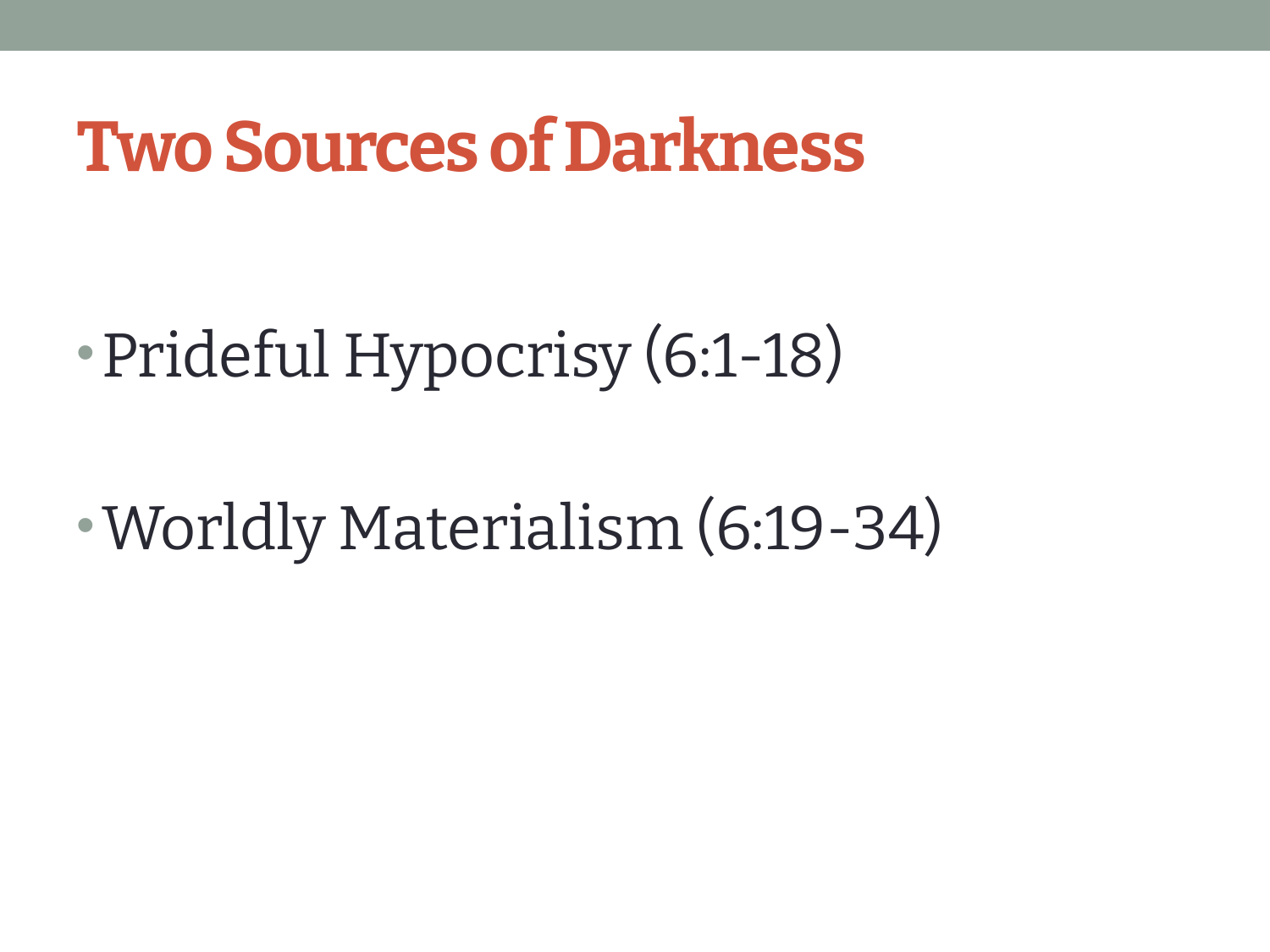

# Two Sources of Darkness

Prideful Hypocrisy (6:1-18)

Worldly Materialism (6:19-34)